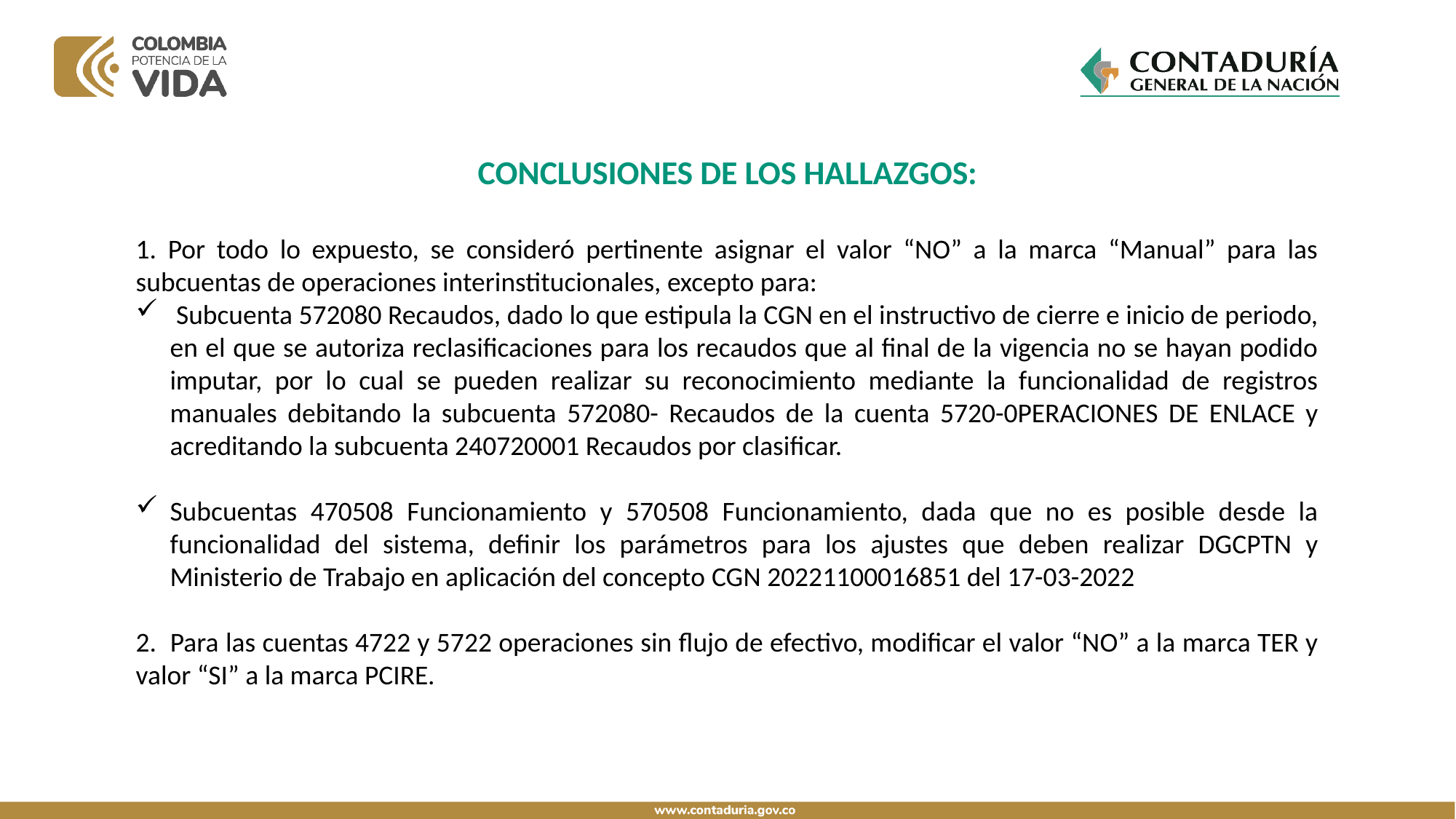

CONCLUSIONES DE LOS HALLAZGOS:

1. Por todo lo expuesto, se consideró pertinente asignar el valor “NO” a la marca “Manual” para las subcuentas de operaciones interinstitucionales, excepto para:
 Subcuenta 572080 Recaudos, dado lo que estipula la CGN en el instructivo de cierre e inicio de periodo, en el que se autoriza reclasificaciones para los recaudos que al final de la vigencia no se hayan podido imputar, por lo cual se pueden realizar su reconocimiento mediante la funcionalidad de registros manuales debitando la subcuenta 572080- Recaudos de la cuenta 5720-0PERACIONES DE ENLACE y acreditando la subcuenta 240720001 Recaudos por clasificar.

Subcuentas 470508 Funcionamiento y 570508 Funcionamiento, dada que no es posible desde la funcionalidad del sistema, definir los parámetros para los ajustes que deben realizar DGCPTN y Ministerio de Trabajo en aplicación del concepto CGN 20221100016851 del 17-03-2022

2.  Para las cuentas 4722 y 5722 operaciones sin flujo de efectivo, modificar el valor “NO” a la marca TER y valor “SI” a la marca PCIRE.